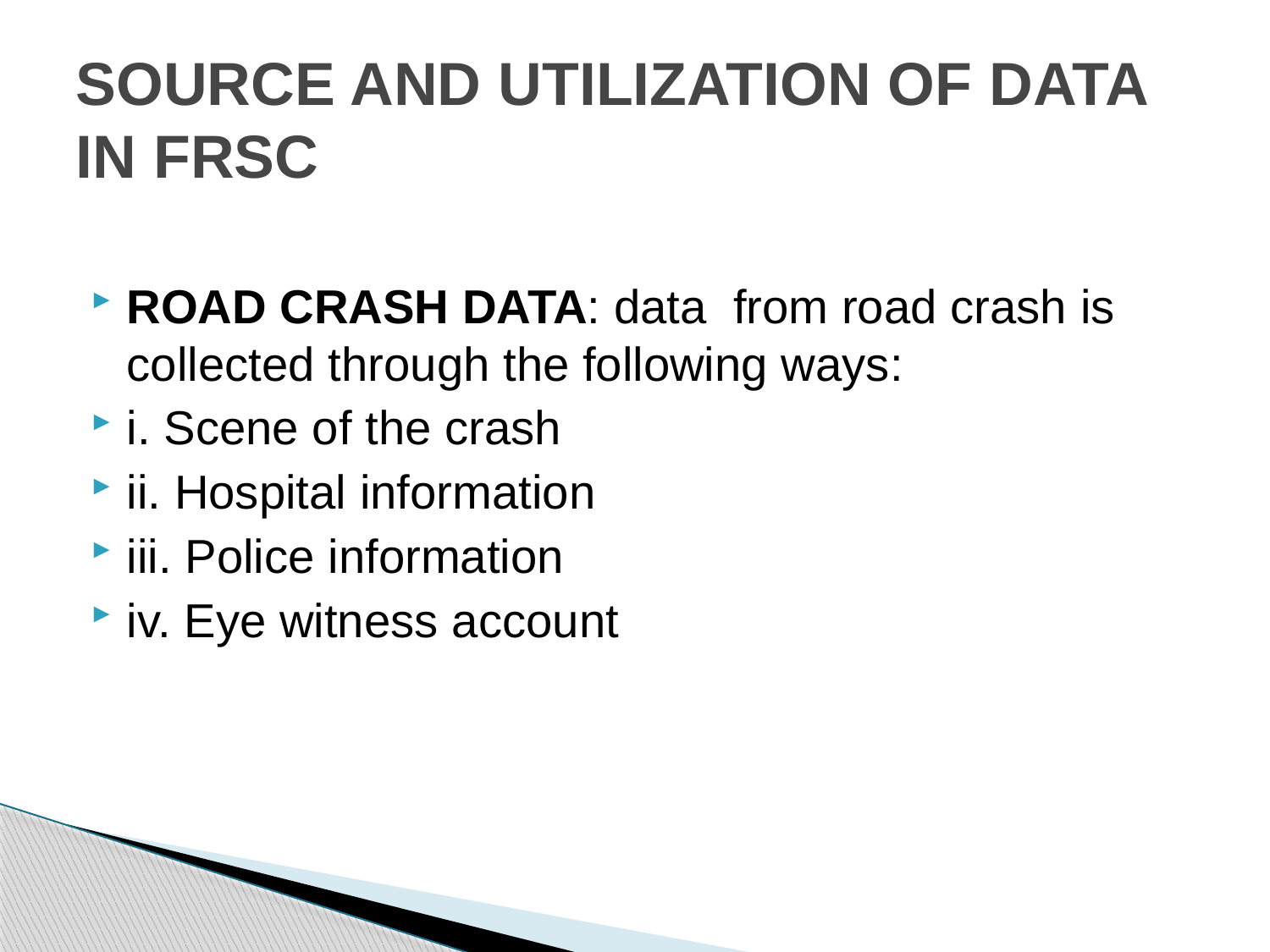

# SOURCE AND UTILIZATION OF DATA IN FRSC

ROAD CRASH DATA: data  from road crash is collected through the following ways:
i. Scene of the crash
ii. Hospital information
iii. Police information
iv. Eye witness account